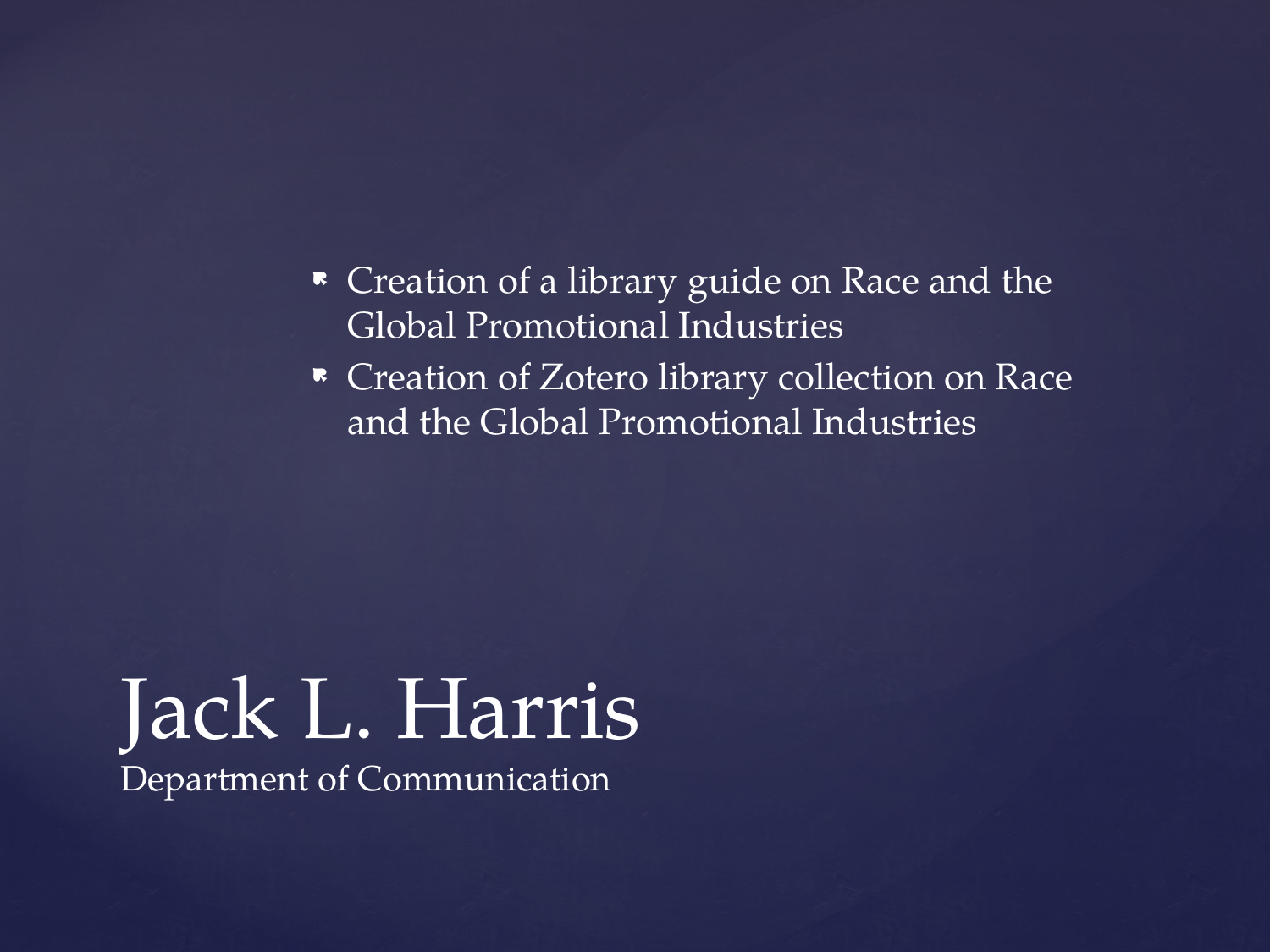

Creation of a library guide on Race and the Global Promotional Industries
Creation of Zotero library collection on Race and the Global Promotional Industries
# Jack L. Harris Department of Communication